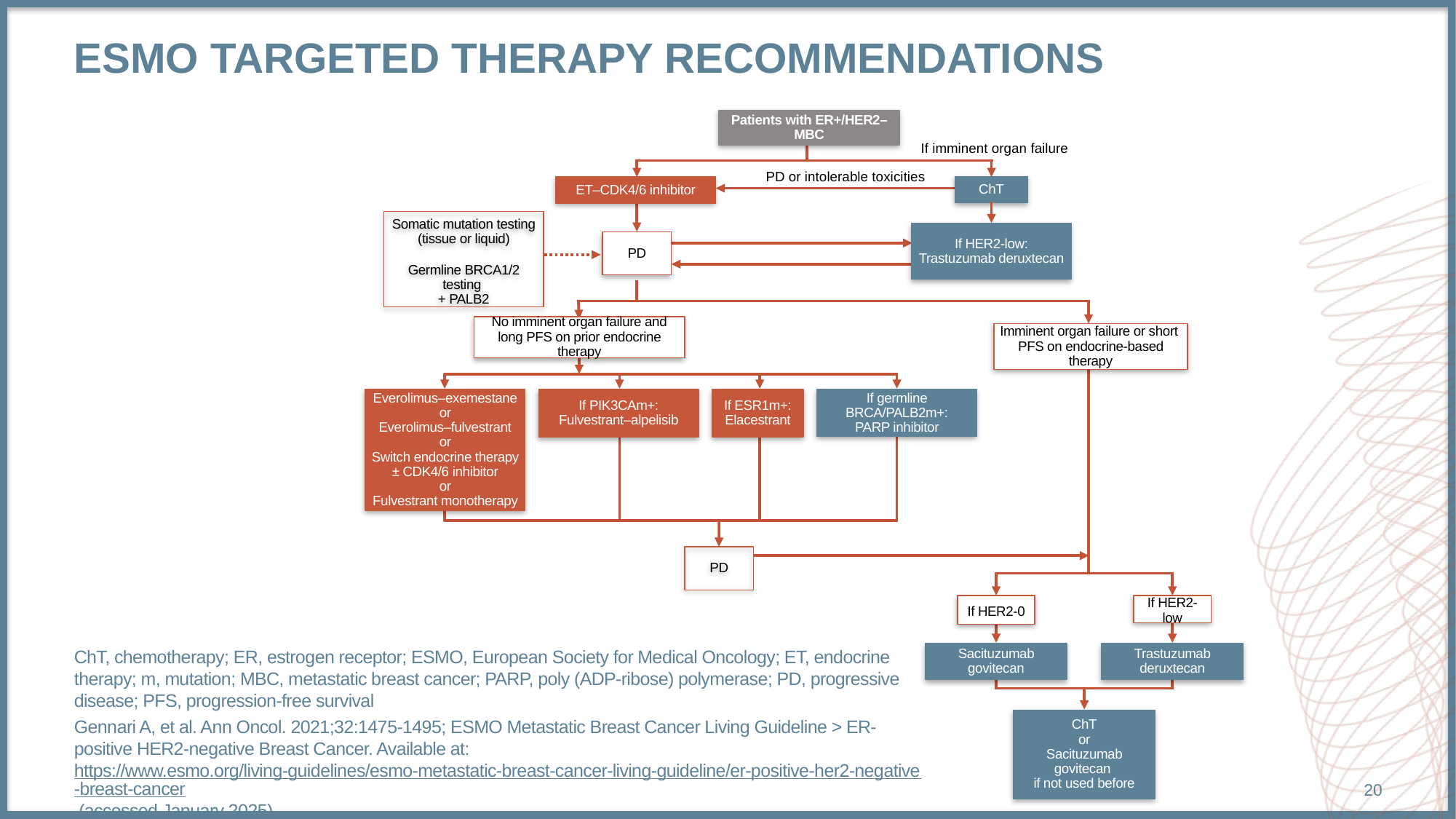

# ESMO targeted therapy recommendations
Patients with ER+/HER2– MBC
If imminent organ failure
PD or intolerable toxicities
ChT
ET–CDK4/6 inhibitor
Somatic mutation testing
(tissue or liquid)
Germline BRCA1/2 testing
+ PALB2
If HER2-low:
Trastuzumab deruxtecan
PD
No imminent organ failure and
long PFS on prior endocrine therapy
Imminent organ failure or short
PFS on endocrine-based therapy
Everolimus–exemestane
or
Everolimus–fulvestrant
or
Switch endocrine therapy ± CDK4/6 inhibitor
or
Fulvestrant monotherapy
If PIK3CAm+:
Fulvestrant–alpelisib
If ESR1m+:
Elacestrant
If germline BRCA/PALB2m+:
PARP inhibitor
PD
If HER2-0
If HER2-low
Sacituzumab govitecan
Trastuzumab deruxtecan
ChT
or
Sacituzumab govitecan
if not used before
ChT, chemotherapy; ER, estrogen receptor; ESMO, European Society for Medical Oncology; ET, endocrine therapy; m, mutation; MBC, metastatic breast cancer; PARP, poly (ADP-ribose) polymerase; PD, progressive disease; PFS, progression-free survival
Gennari A, et al. Ann Oncol. 2021;32:1475-1495; ESMO Metastatic Breast Cancer Living Guideline > ER-positive HER2-negative Breast Cancer. Available at: https://www.esmo.org/living-guidelines/esmo-metastatic-breast-cancer-living-guideline/er-positive-her2-negative-breast-cancer (accessed January 2025)
20